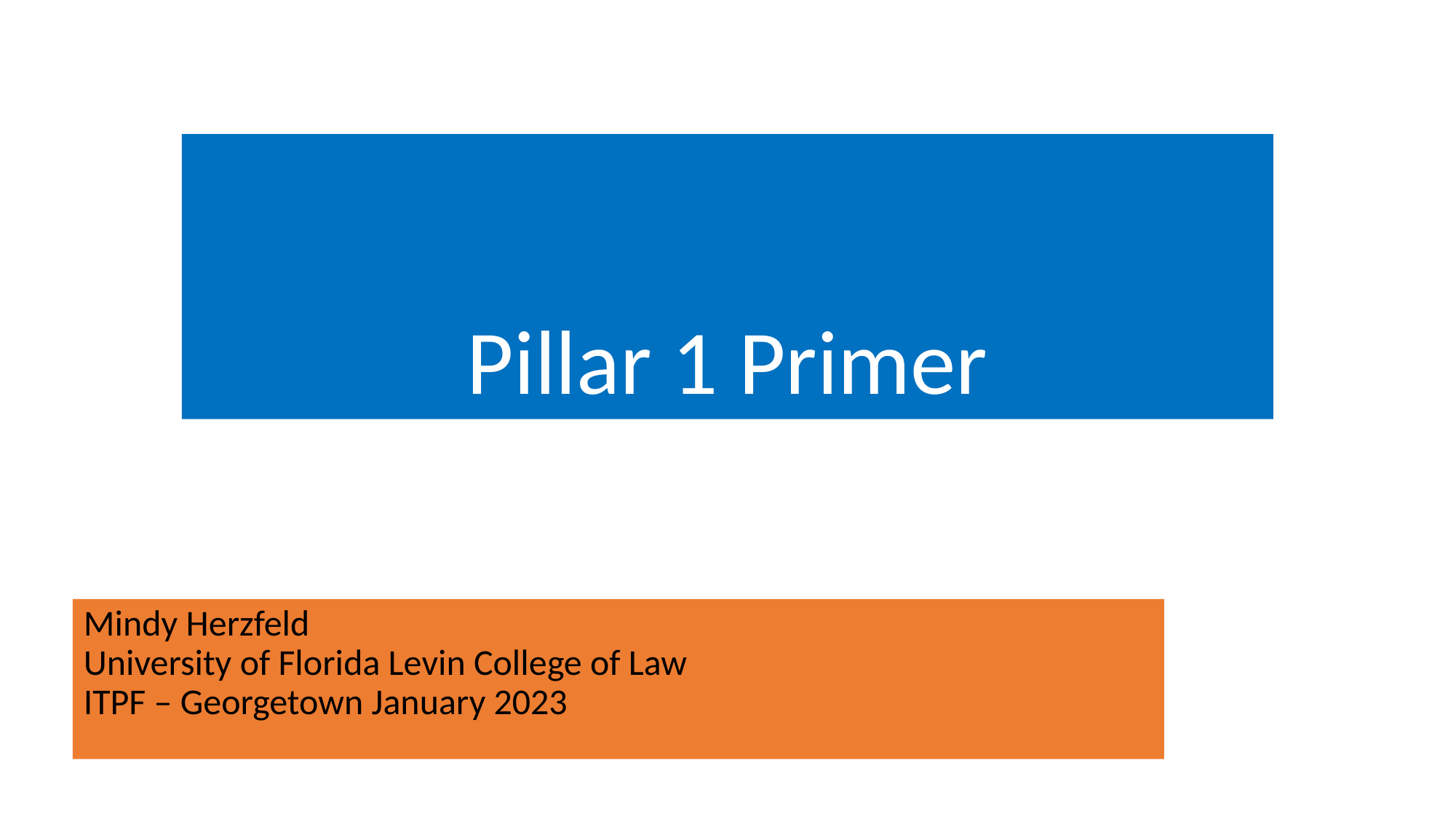

# Pillar 1 Primer
Mindy Herzfeld
University of Florida Levin College of Law
ITPF – Georgetown January 2023